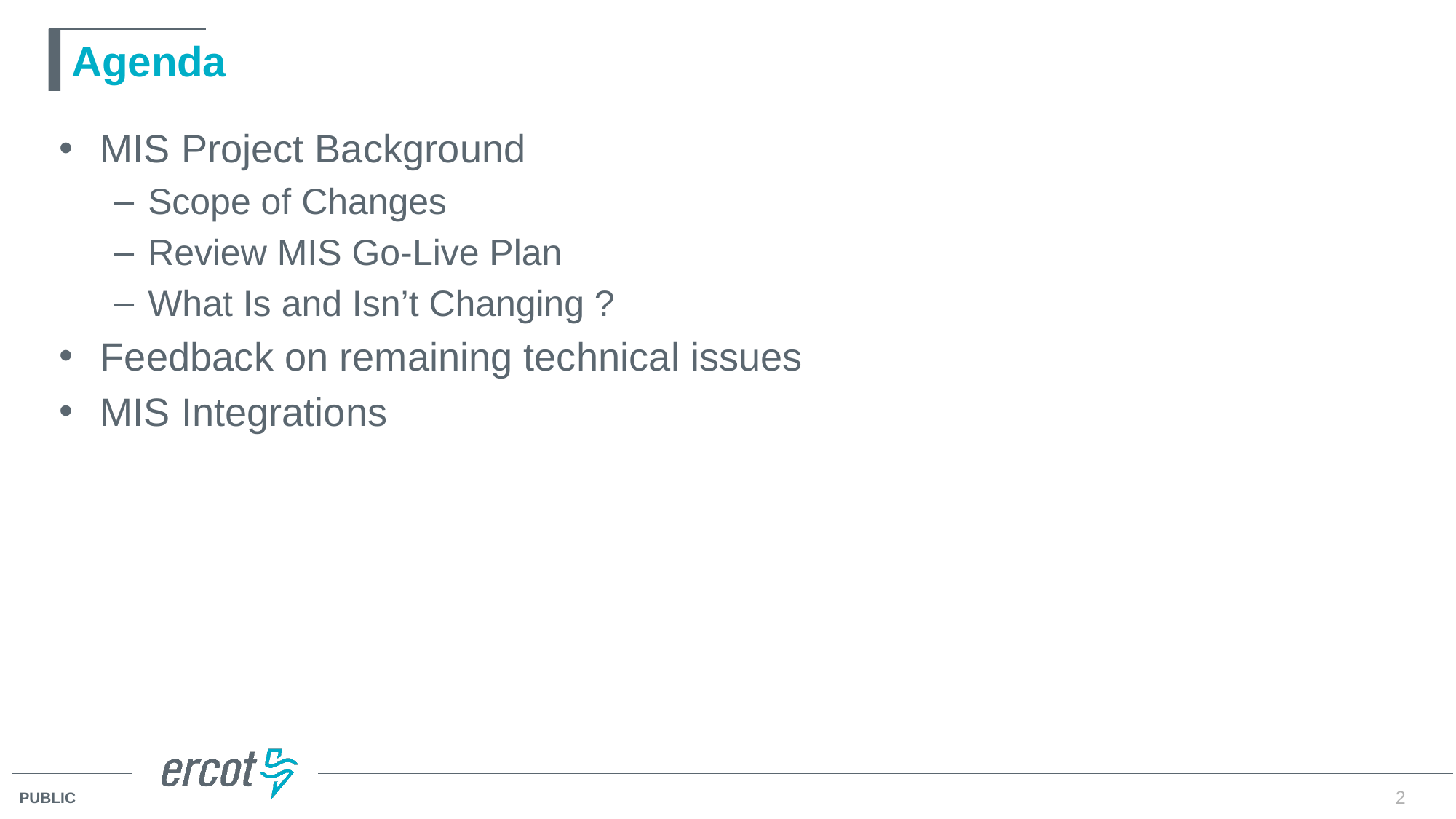

# Agenda
MIS Project Background
Scope of Changes
Review MIS Go-Live Plan
What Is and Isn’t Changing ?
Feedback on remaining technical issues
MIS Integrations

2